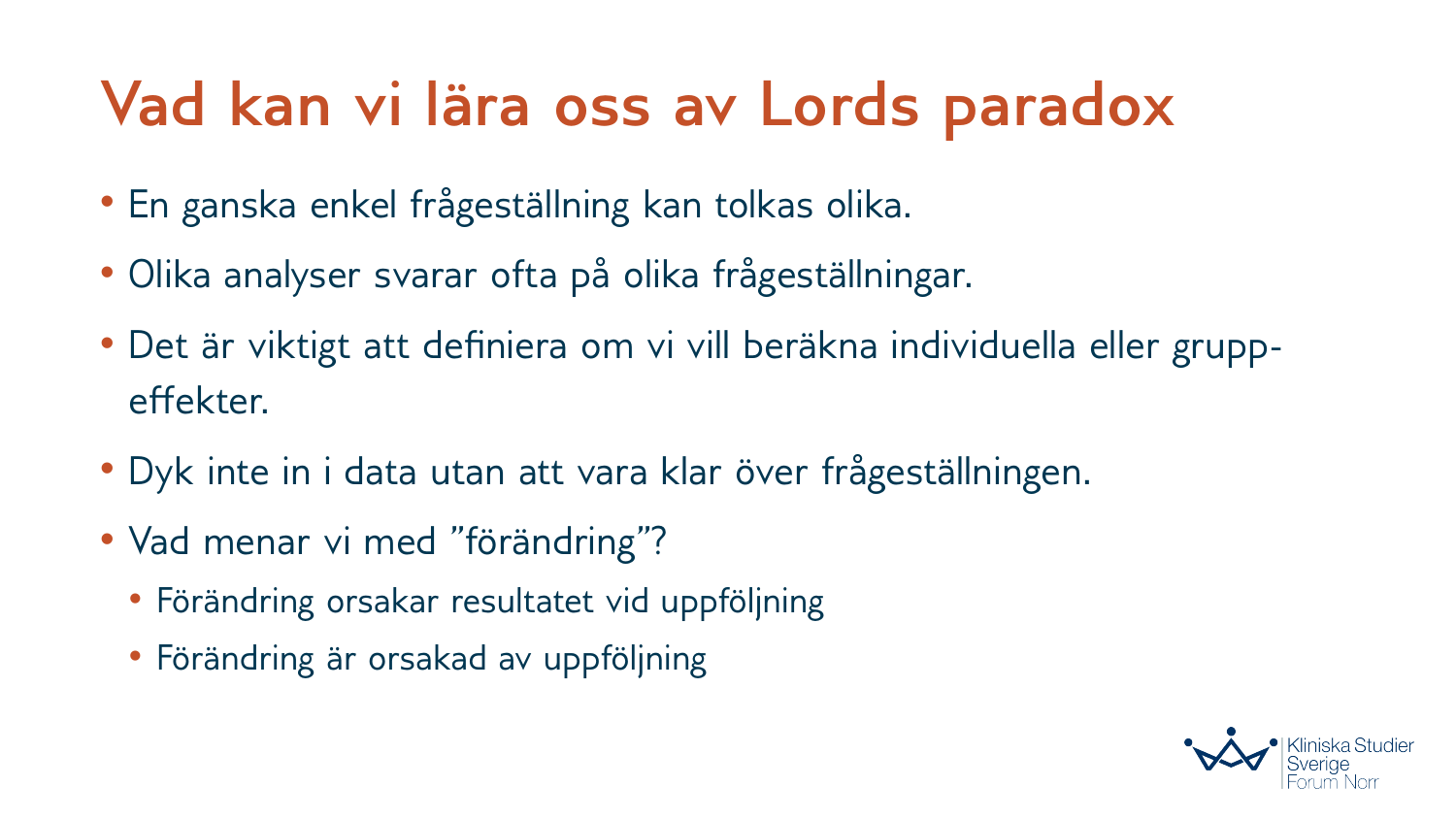

# Vad kan vi lära oss av Lords paradox
En ganska enkel frågeställning kan tolkas olika.
Olika analyser svarar ofta på olika frågeställningar.
Det är viktigt att definiera om vi vill beräkna individuella eller grupp-effekter.
Dyk inte in i data utan att vara klar över frågeställningen.
Vad menar vi med ”förändring”?
Förändring orsakar resultatet vid uppföljning
Förändring är orsakad av uppföljning